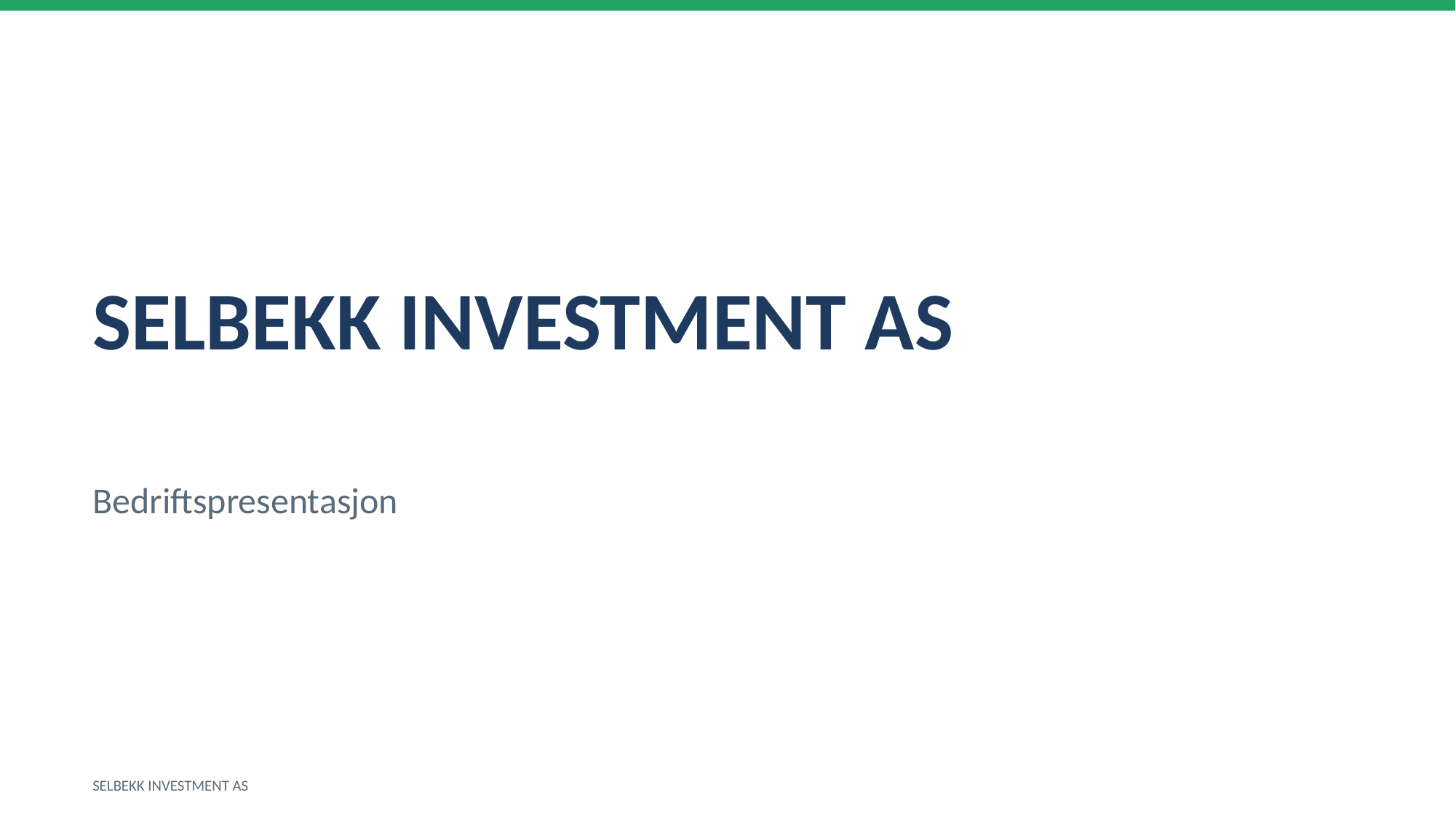

SELBEKK INVESTMENT AS
Bedriftspresentasjon
SELBEKK INVESTMENT AS